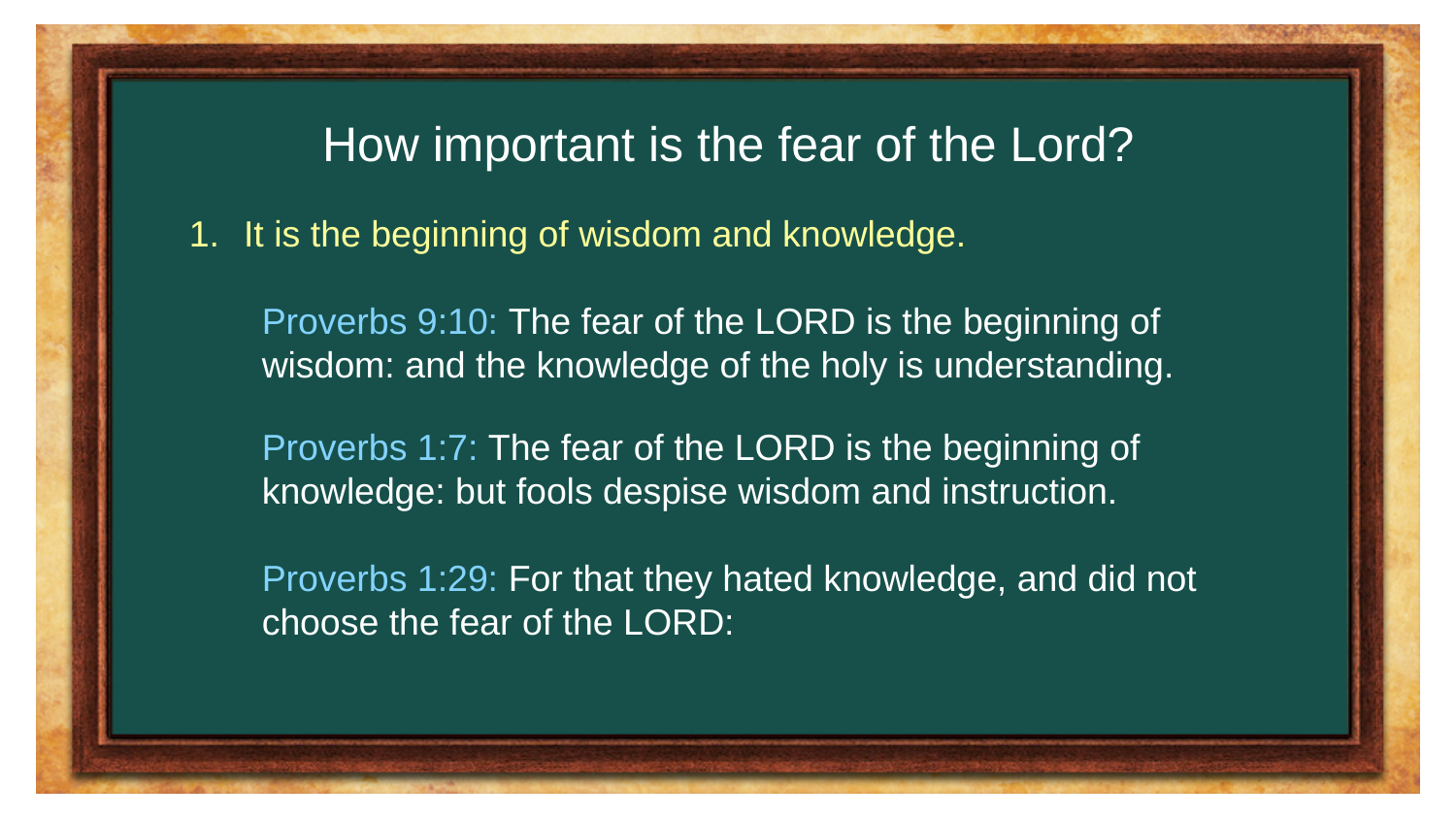

How important is the fear of the Lord?
It is the beginning of wisdom and knowledge.

Proverbs 9:10: The fear of the LORD is the beginning of wisdom: and the knowledge of the holy is understanding.

Proverbs 1:7: The fear of the LORD is the beginning of knowledge: but fools despise wisdom and instruction.

Proverbs 1:29: For that they hated knowledge, and did not choose the fear of the LORD: